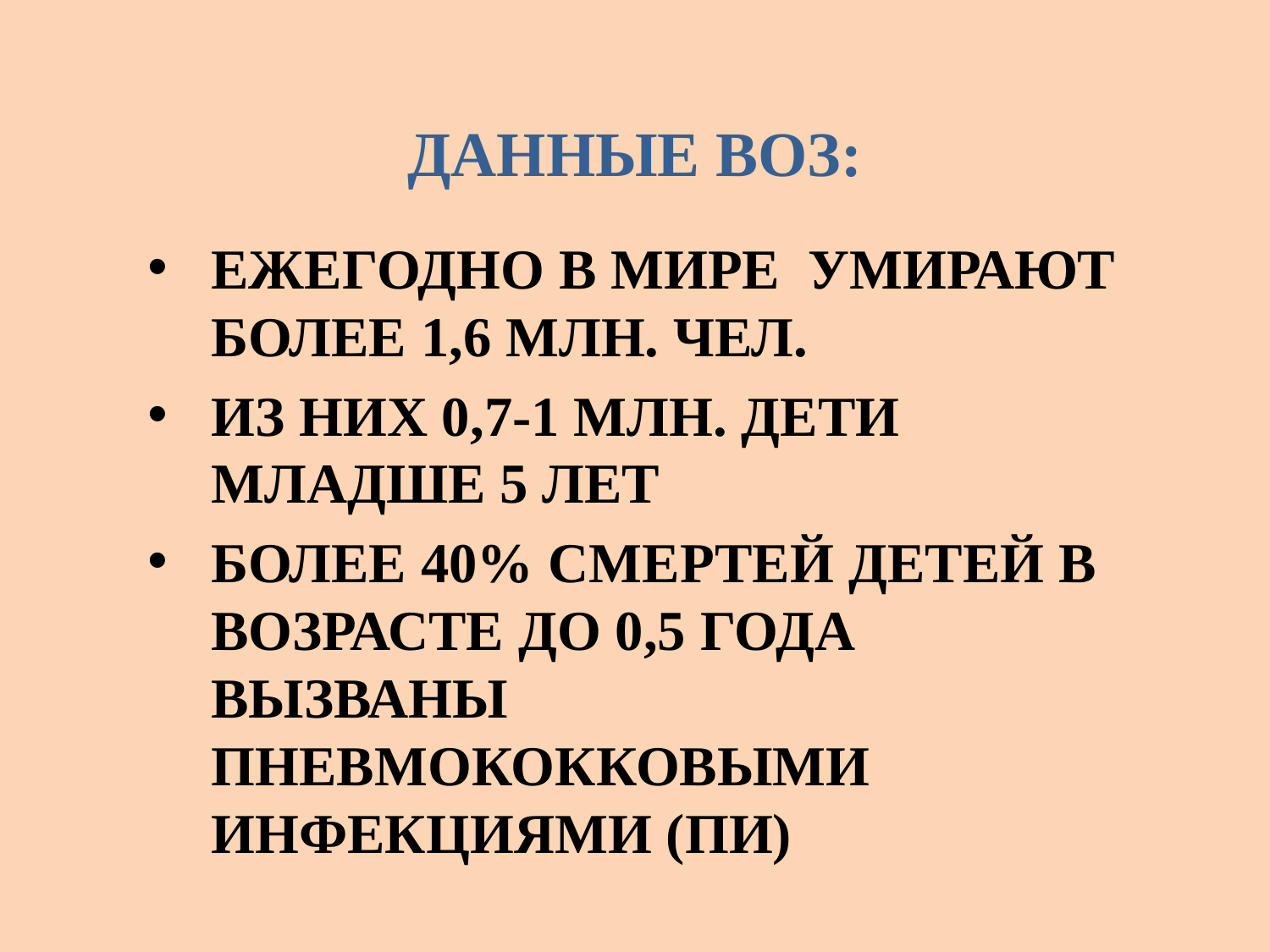

# ДАННЫЕ ВОЗ:
ЕЖЕГОДНО В МИРЕ  УМИРАЮТ БОЛЕЕ 1,6 МЛН. ЧЕЛ.
ИЗ НИХ 0,7-1 МЛН. ДЕТИ МЛАДШЕ 5 ЛЕТ
БОЛЕЕ 40% СМЕРТЕЙ ДЕТЕЙ В ВОЗРАСТЕ ДО 0,5 ГОДА ВЫЗВАНЫ ПНЕВМОКОККОВЫМИ ИНФЕКЦИЯМИ (ПИ)